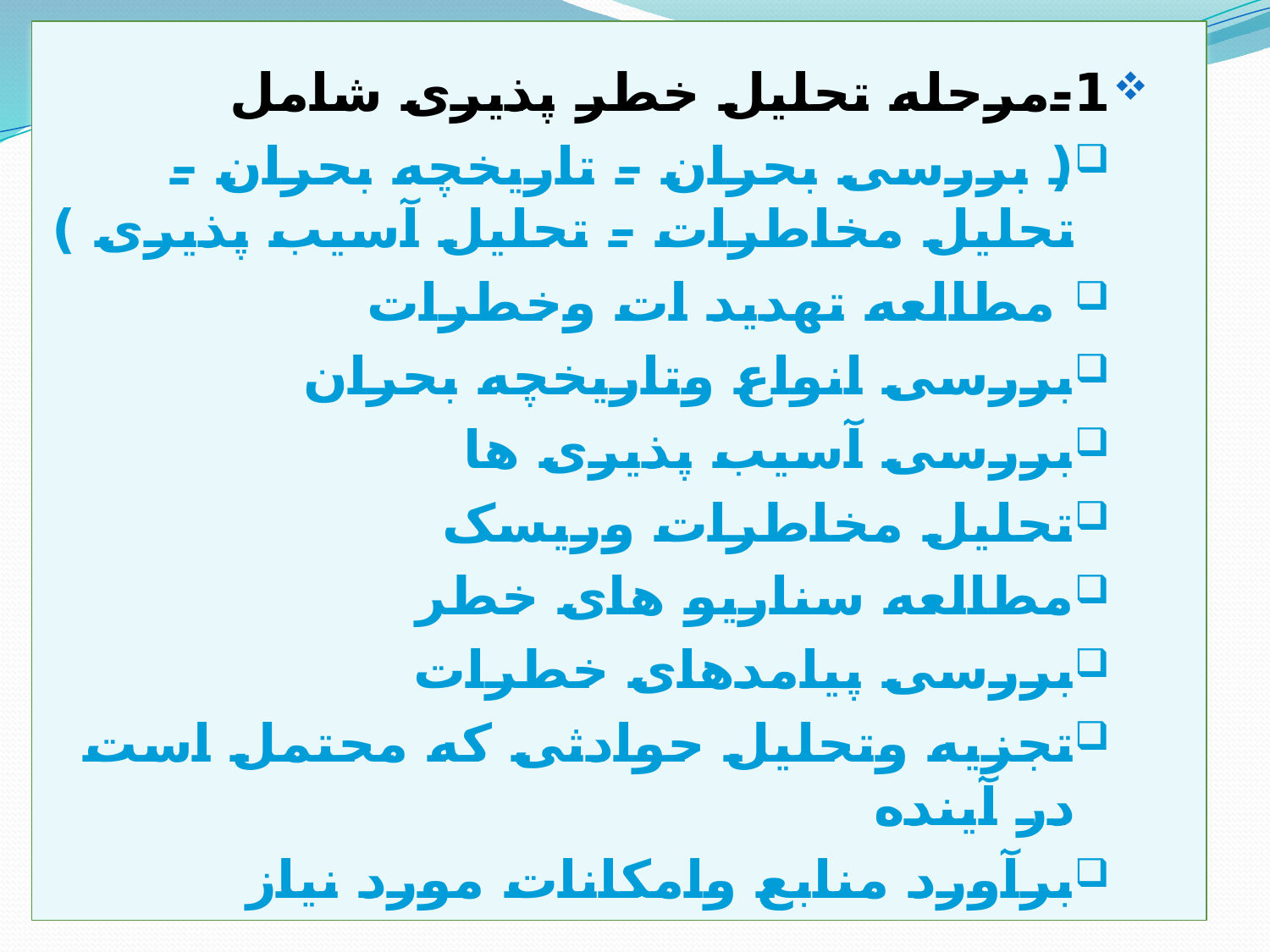

1-مرحله تحلیل خطر پذیری شامل
( بررسی بحران – تاریخچه بحران – تحلیل مخاطرات – تحلیل آسیب پذیری )
 مطالعه تهدید ات وخطرات
بررسی انواع وتاریخچه بحران
بررسی آسیب پذیری ها
تحلیل مخاطرات وریسک
مطالعه سناریو های خطر
بررسی پیامدهای خطرات
تجزیه وتحلیل حوادثی که محتمل است در آینده
برآورد منابع وامکانات مورد نیاز